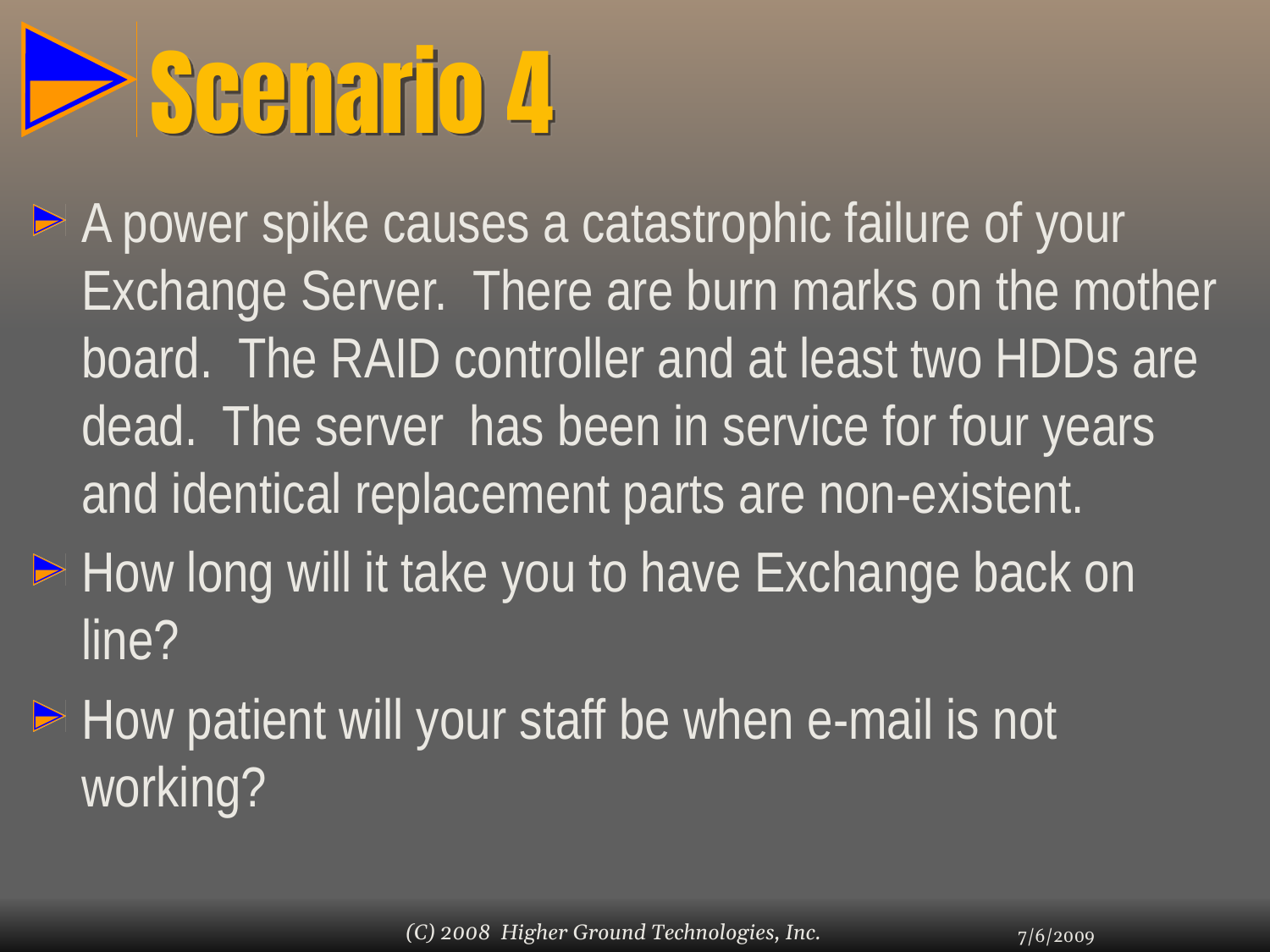

# Scenario 4
A power spike causes a catastrophic failure of your Exchange Server.  There are burn marks on the mother board.  The RAID controller and at least two HDDs are dead.  The server  has been in service for four years and identical replacement parts are non-existent.
How long will it take you to have Exchange back on line?
How patient will your staff be when e-mail is not working?

(C) 2008  Higher Ground Technologies, Inc.
7/6/2009